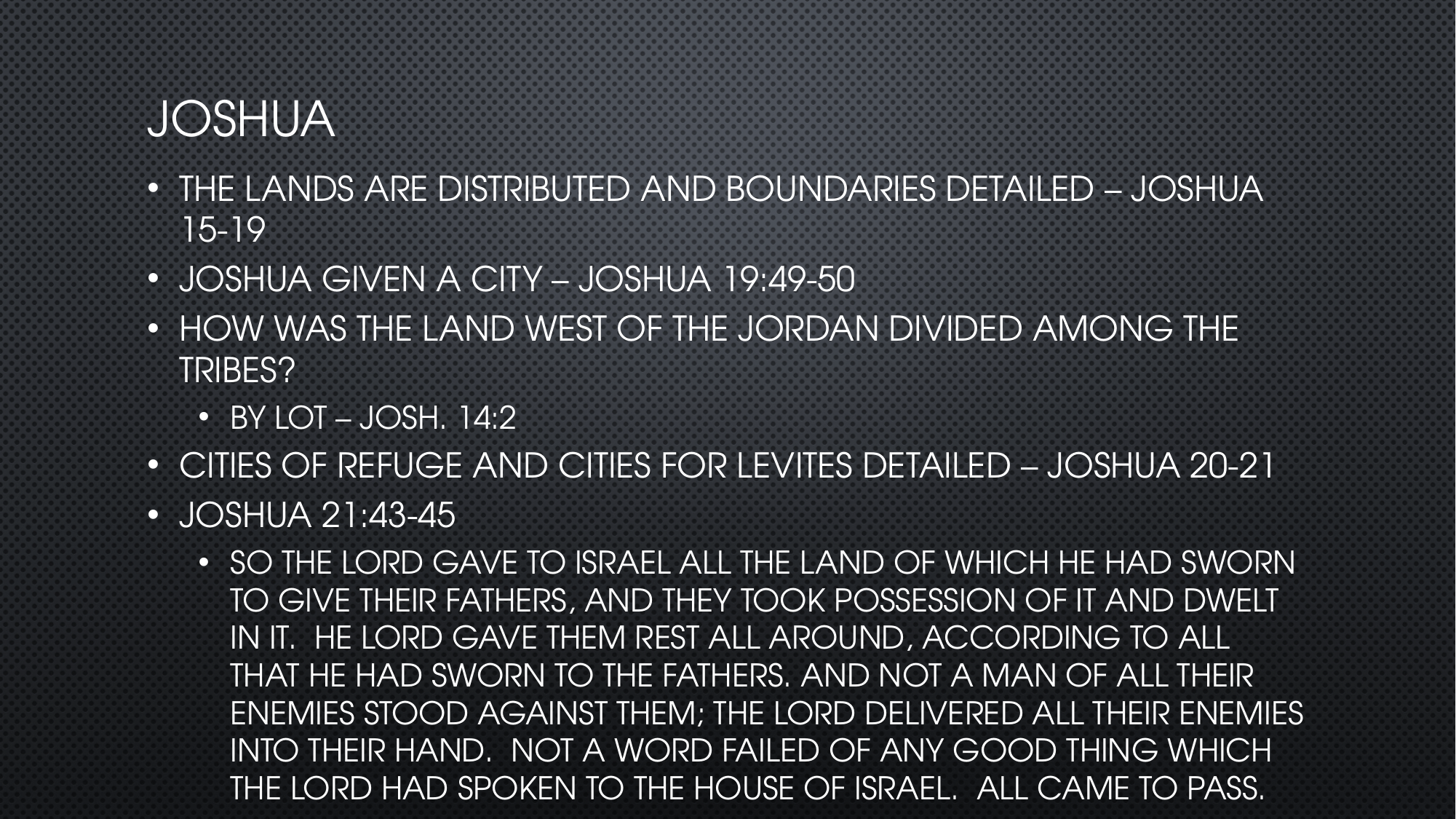

# Joshua
The lands are distributed and boundaries detailed – Joshua 15-19
Joshua given a city – Joshua 19:49-50
How was the land west of the Jordan divided among the tribes?
By lot – Josh. 14:2
Cities of Refuge and cities for Levites detailed – Joshua 20-21
Joshua 21:43-45
So the LORD gave to Israel all the land of which He had sworn to give their fathers, and they took possession of it and dwelt in it.  He LORD gave them rest all around, according to all that He had sworn to the fathers. And not a man of all their enemies stood against them; the LORD delivered all their enemies into their hand.  Not a word failed of any good thing which the LORD had spoken to the house of Israel.  All came to pass.